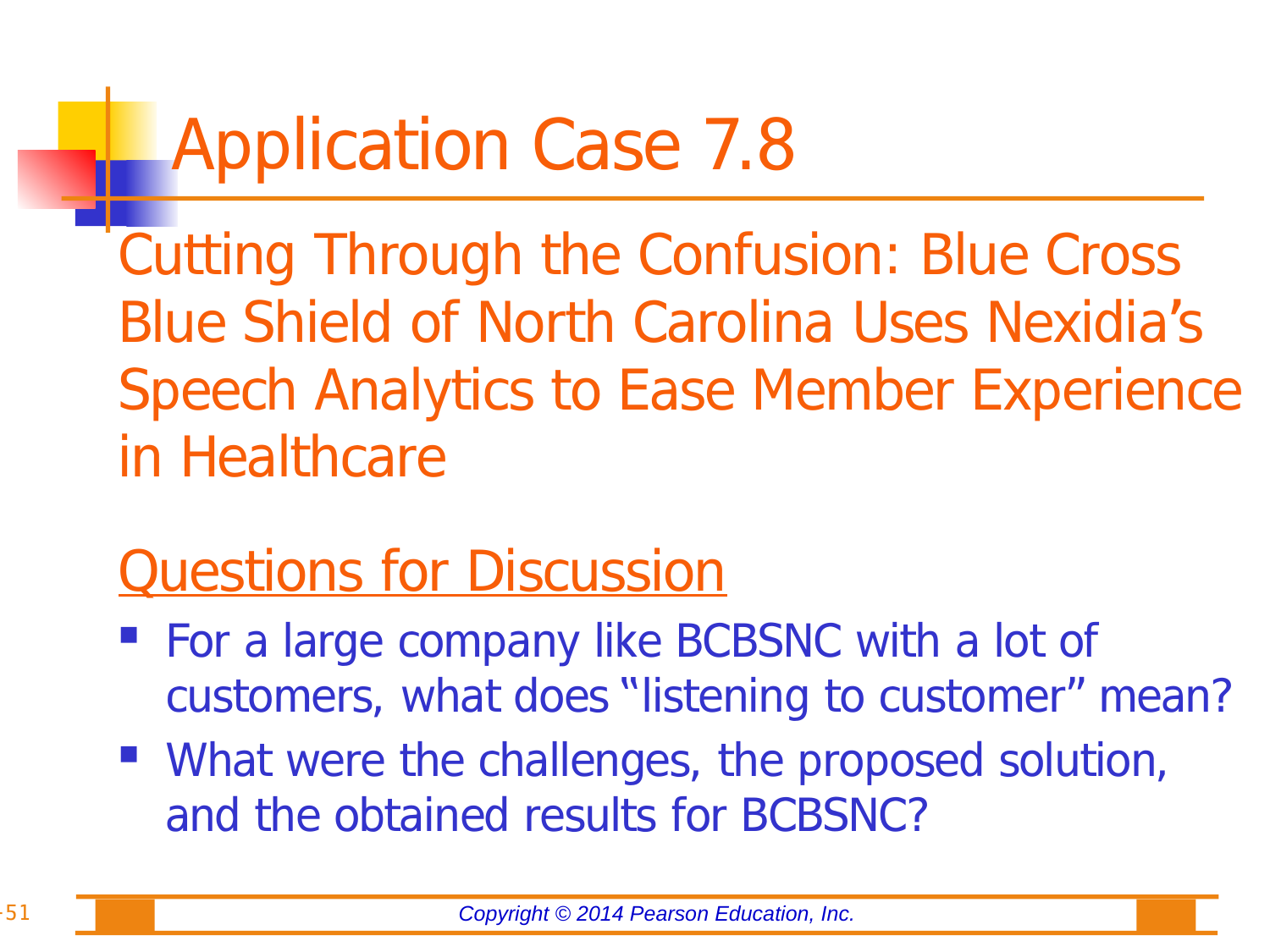

# Application Case 7.8
Cutting Through the Confusion: Blue Cross Blue Shield of North Carolina Uses Nexidia’s Speech Analytics to Ease Member Experience in Healthcare

Questions for Discussion
For a large company like BCBSNC with a lot of customers, what does “listening to customer” mean?
What were the challenges, the proposed solution, and the obtained results for BCBSNC?